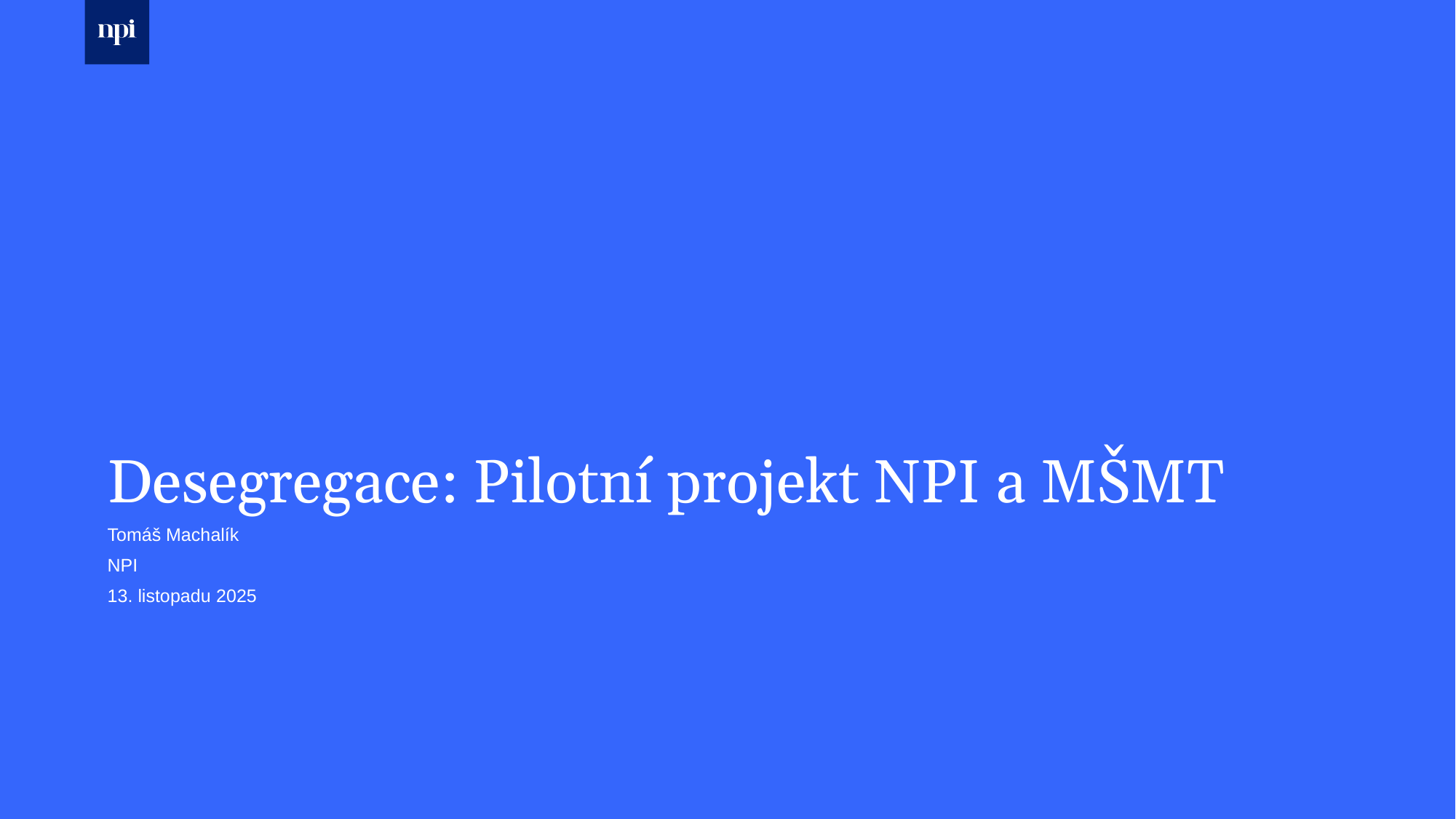

# Desegregace: Pilotní projekt NPI a MŠMT
Tomáš Machalík
NPI
13. listopadu 2025